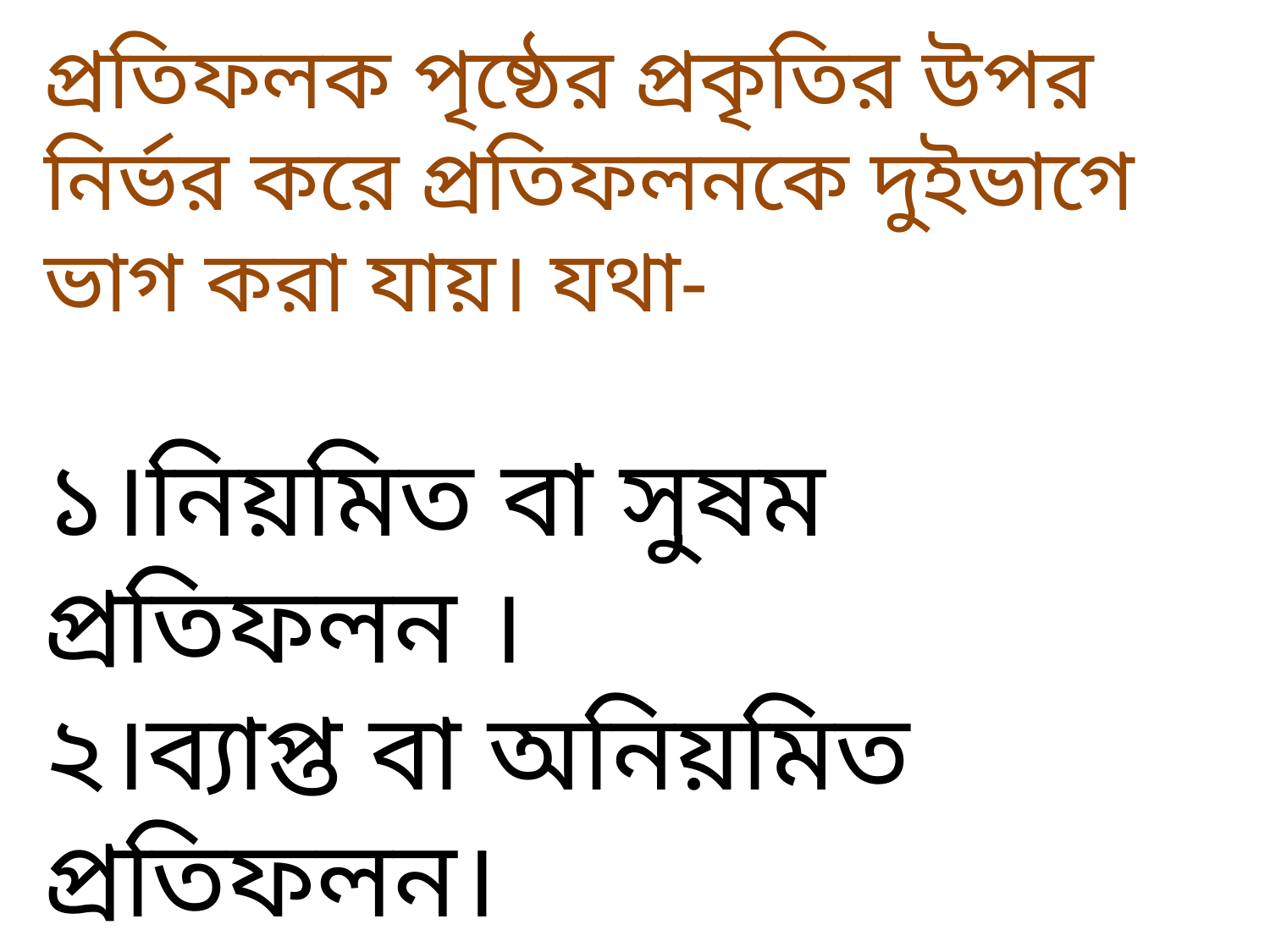

প্রতিফলক পৃষ্ঠের প্রকৃতির উপর নির্ভর করে প্রতিফলনকে দুইভাগে ভাগ করা যায়। যথা-

১।নিয়মিত বা সুষম প্রতিফলন ।
২।ব্যাপ্ত বা অনিয়মিত প্রতিফলন।